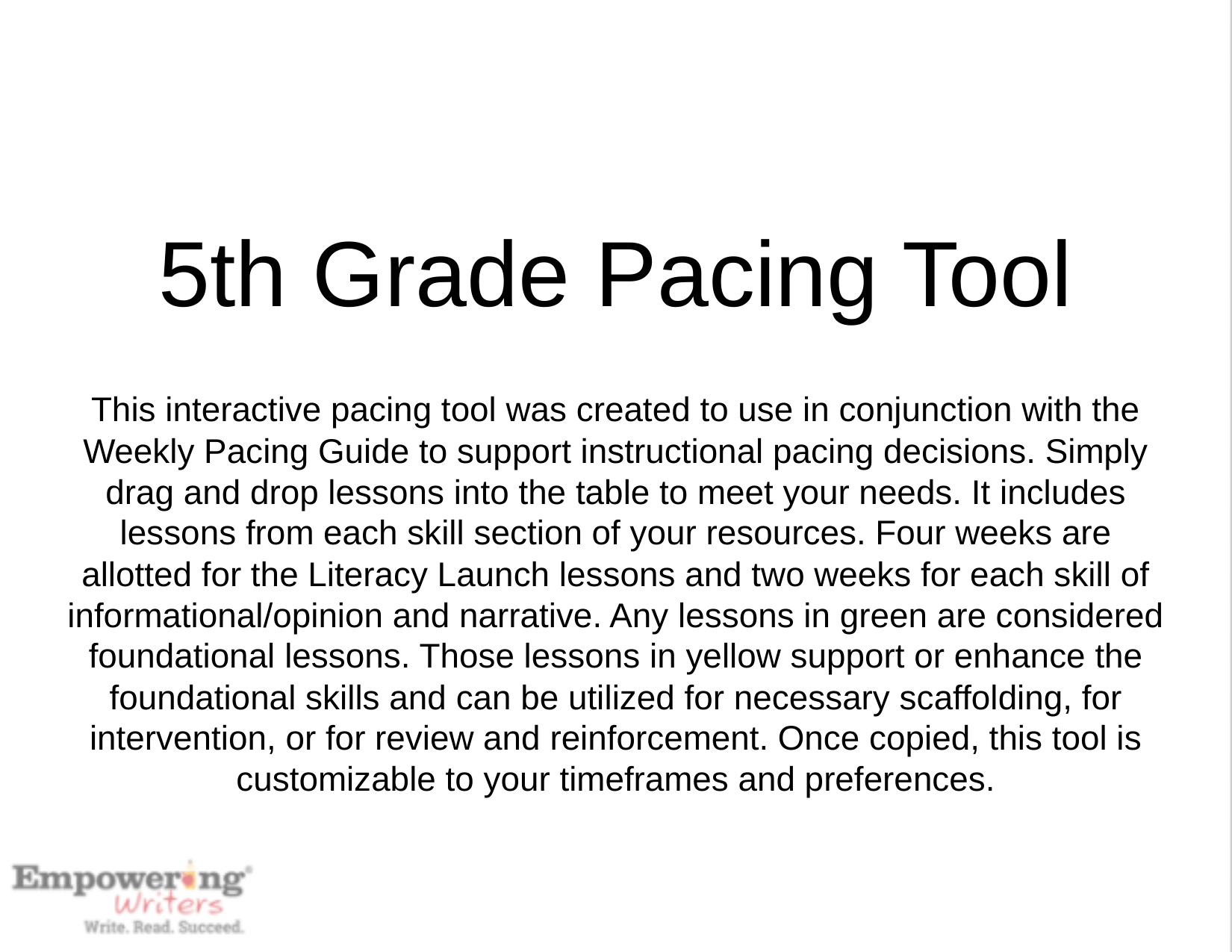

# 5th Grade Pacing Tool
This interactive pacing tool was created to use in conjunction with the Weekly Pacing Guide to support instructional pacing decisions. Simply drag and drop lessons into the table to meet your needs. It includes lessons from each skill section of your resources. Four weeks are allotted for the Literacy Launch lessons and two weeks for each skill of informational/opinion and narrative. Any lessons in green are considered foundational lessons. Those lessons in yellow support or enhance the foundational skills and can be utilized for necessary scaffolding, for intervention, or for review and reinforcement. Once copied, this tool is customizable to your timeframes and preferences.